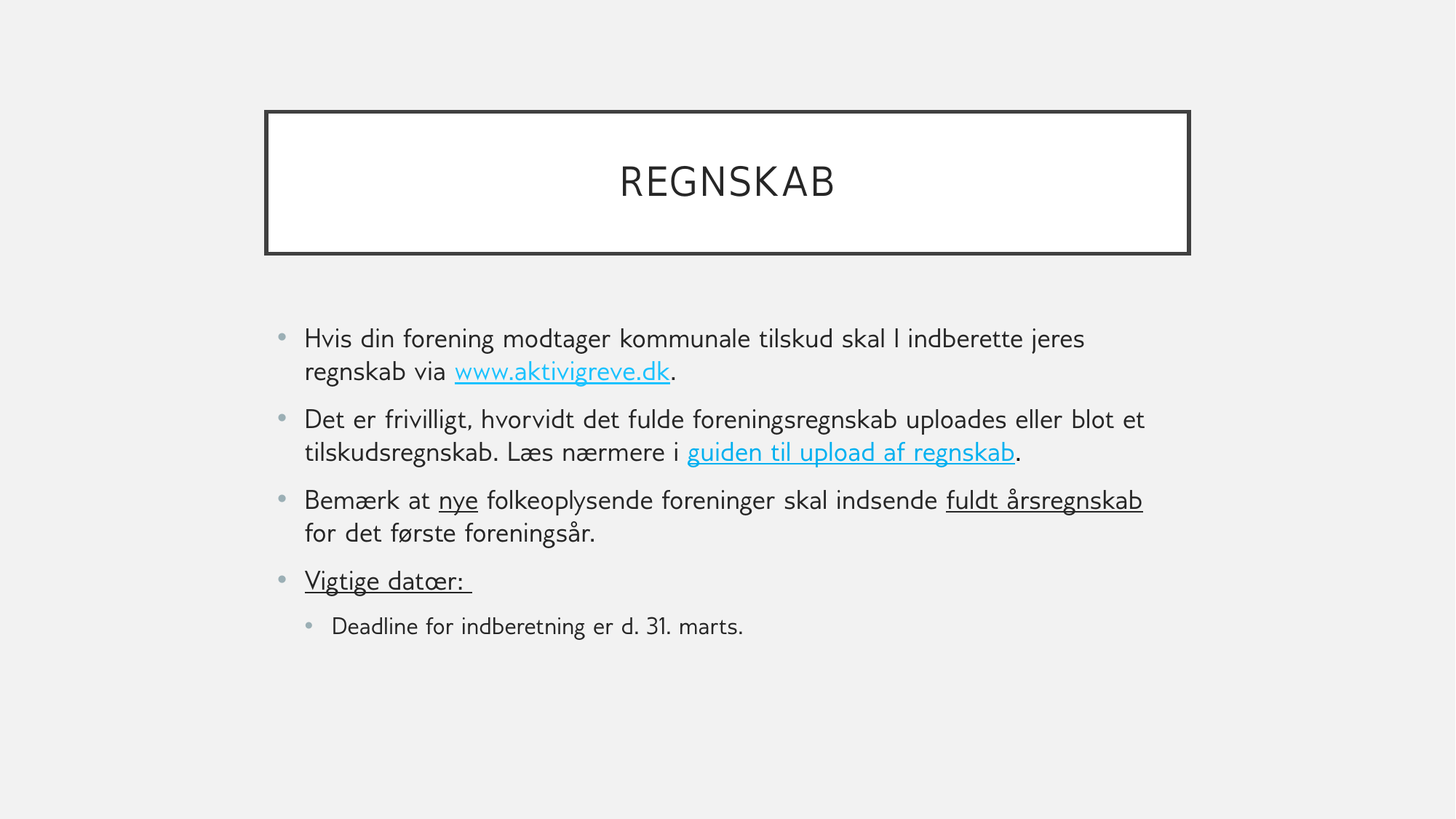

# Regnskab
Hvis din forening modtager kommunale tilskud skal I indberette jeres regnskab via www.aktivigreve.dk.
Det er frivilligt, hvorvidt det fulde foreningsregnskab uploades eller blot et tilskudsregnskab. Læs nærmere i guiden til upload af regnskab.
Bemærk at nye folkeoplysende foreninger skal indsende fuldt årsregnskab for det første foreningsår.
Vigtige datoer:
Deadline for indberetning er d. 31. marts.